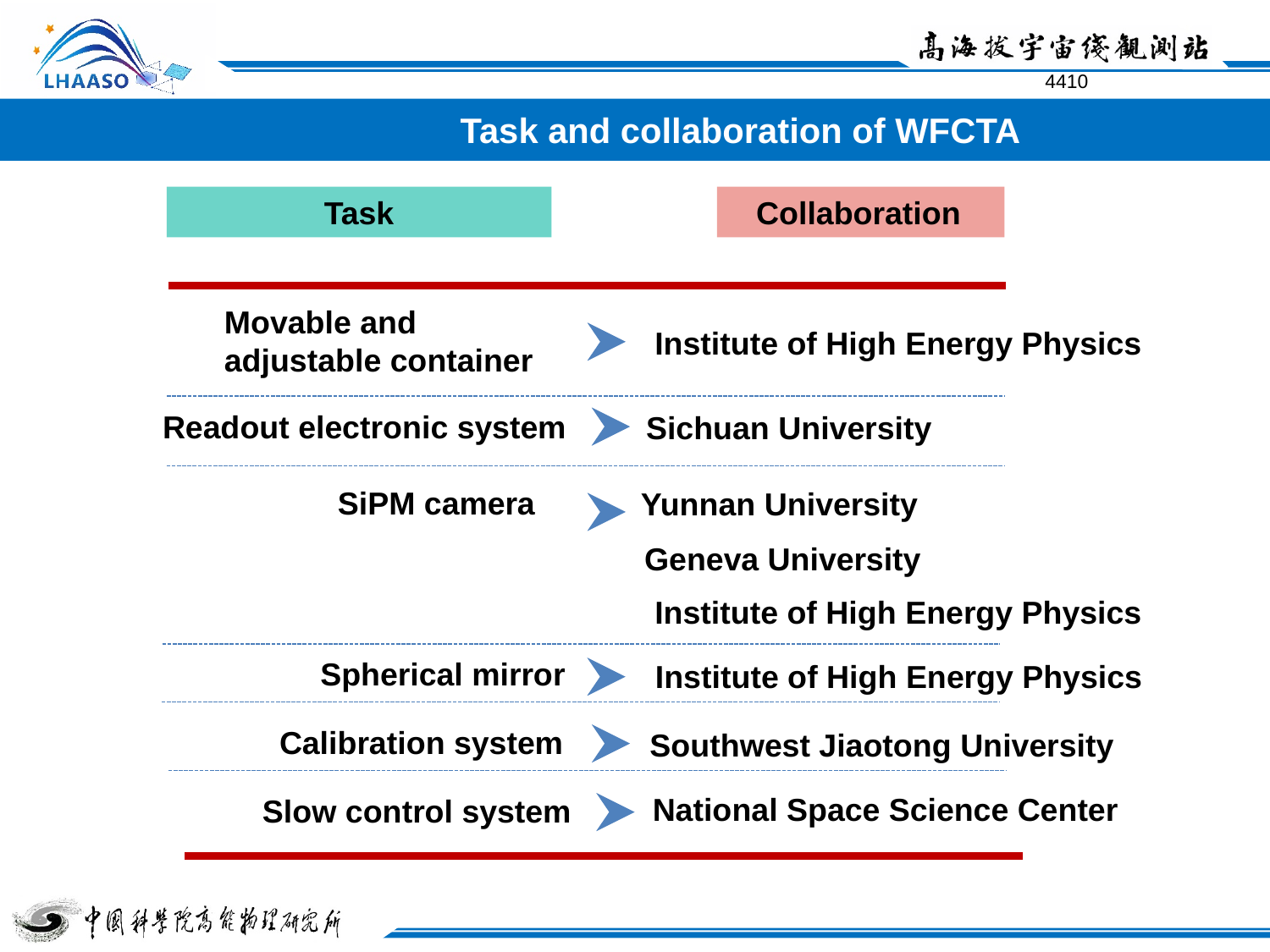

Task and collaboration of WFCTA
   Collaboration
Task
Movable and adjustable container
Institute of High Energy Physics

Readout electronic system
Sichuan University

SiPM camera
 Yunnan University

Geneva University
Institute of High Energy Physics
Spherical mirror
Institute of High Energy Physics

Calibration system
Southwest Jiaotong University

National Space Science Center
Slow control system